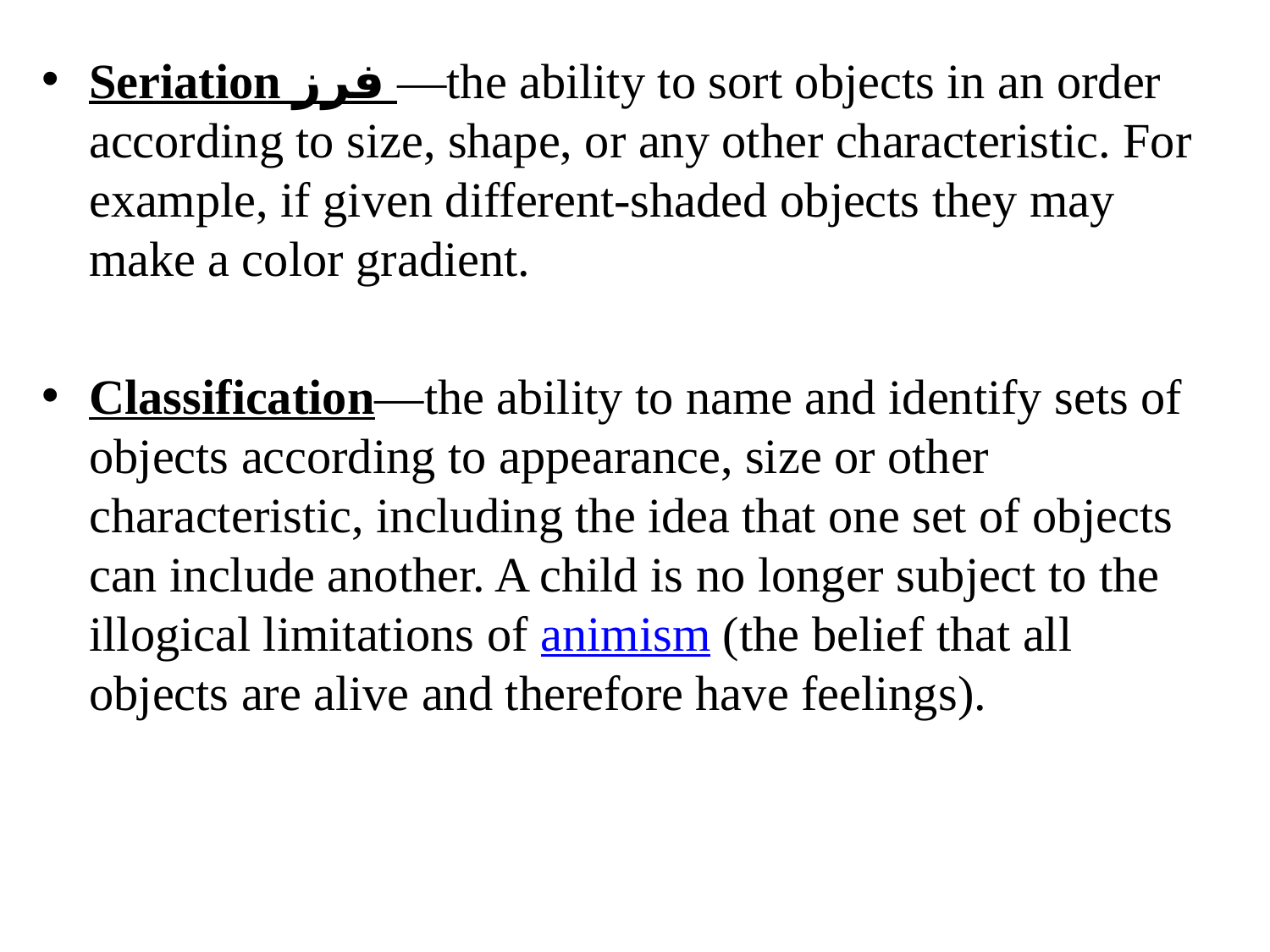

Seriation فرز —the ability to sort objects in an order according to size, shape, or any other characteristic. For example, if given different-shaded objects they may make a color gradient.

Classification—the ability to name and identify sets of objects according to appearance, size or other characteristic, including the idea that one set of objects can include another. A child is no longer subject to the illogical limitations of animism (the belief that all objects are alive and therefore have feelings).